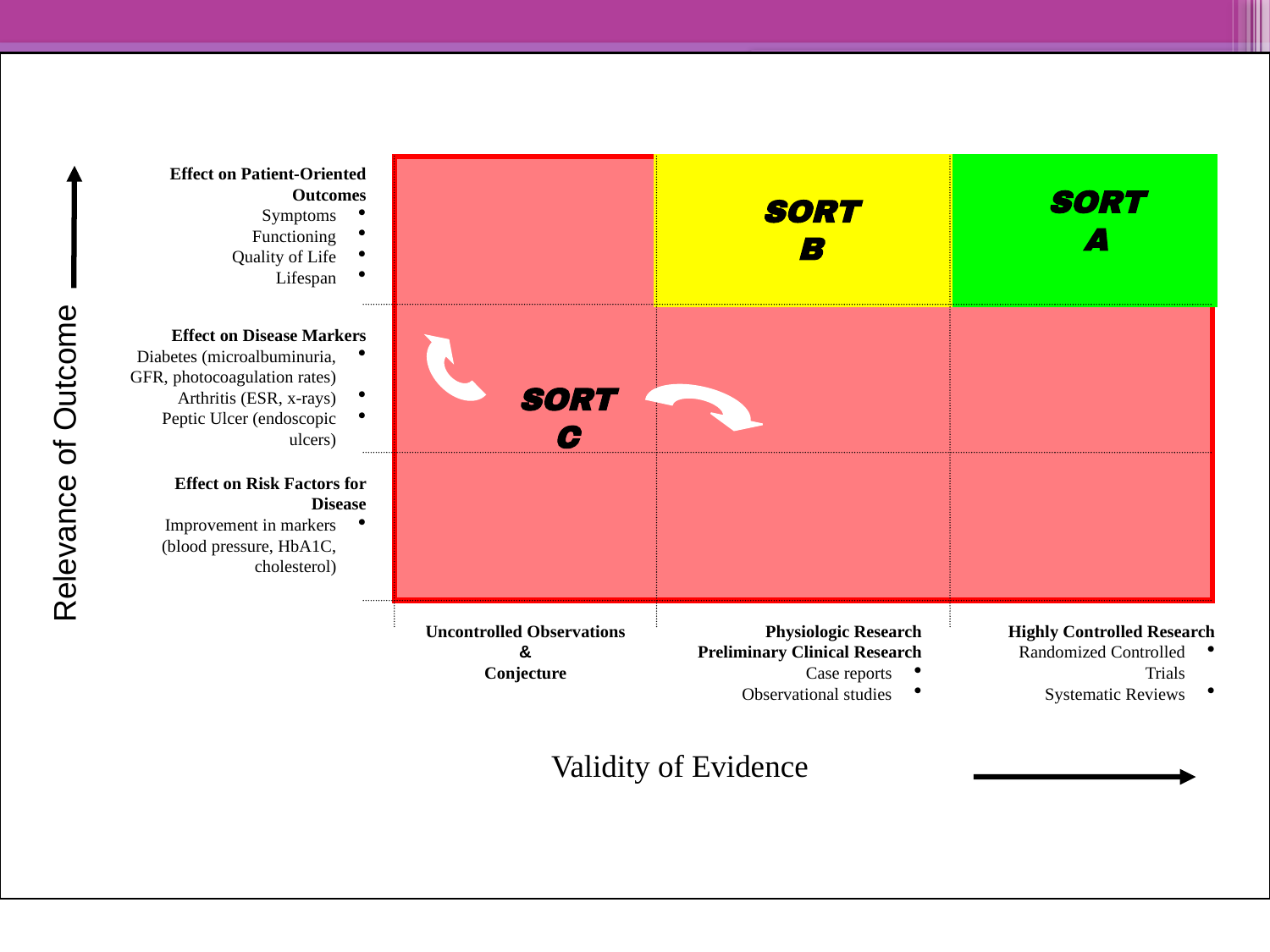

Effect on Patient-Oriented Outcomes
Symptoms
Functioning
Quality of Life
Lifespan

SORT
A

SORT
B

Effect on Disease Markers
Diabetes (microalbuminuria, GFR, photocoagulation rates)
Arthritis (ESR, x-rays)
Peptic Ulcer (endoscopic ulcers)

SORT
C

Relevance of Outcome

Effect on Risk Factors for Disease
Improvement in markers (blood pressure, HbA1C, cholesterol)

Uncontrolled Observations
&
Conjecture

Physiologic Research
Preliminary Clinical Research
Case reports
Observational studies
Highly Controlled Research
Randomized Controlled Trials
Systematic Reviews
Validity of Evidence